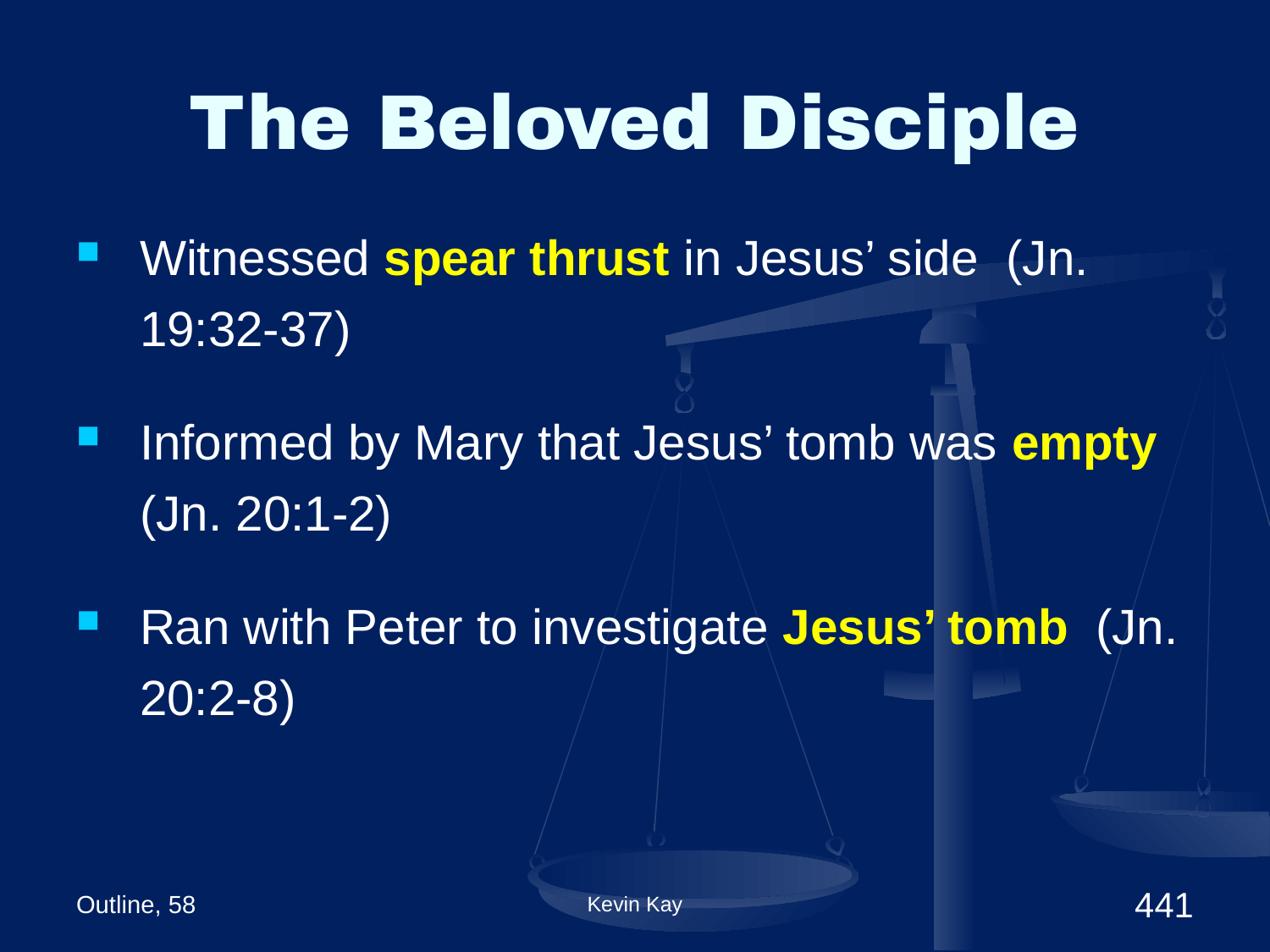

# The Beloved Disciple
Witnessed spear thrust in Jesus’ side  (Jn. 19:32-37)
Informed by Mary that Jesus’ tomb was empty  (Jn. 20:1-2)
Ran with Peter to investigate Jesus’ tomb  (Jn. 20:2-8)
Outline, 58
Kevin Kay
441